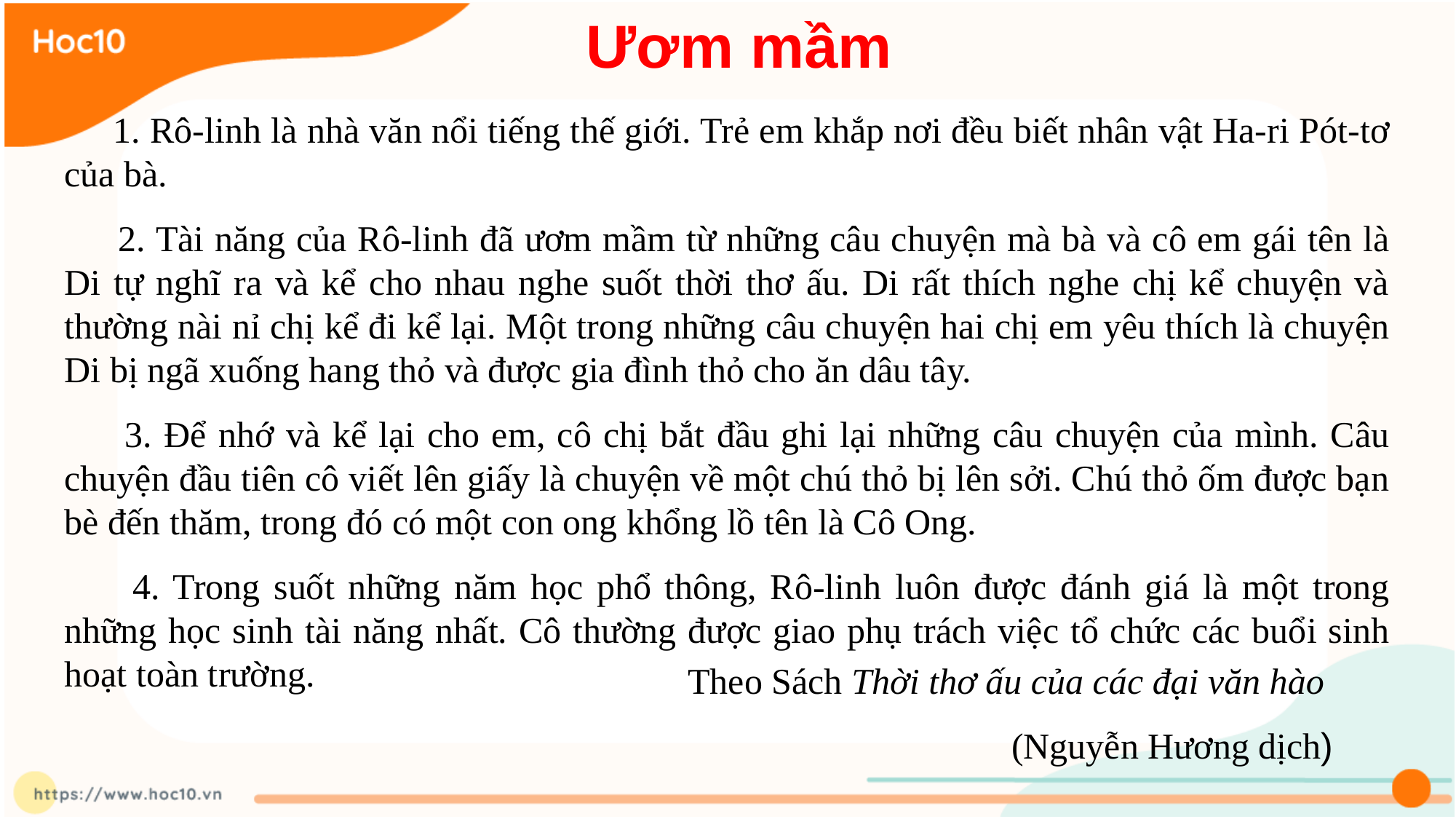

Ươm mầm

     1. Rô-linh là nhà văn nổi tiếng thế giới. Trẻ em khắp nơi đều biết nhân vật Ha-ri Pót-tơ của bà.
     2. Tài năng của Rô-linh đã ươm mầm từ những câu chuyện mà bà và cô em gái tên là Di tự nghĩ ra và kể cho nhau nghe suốt thời thơ ấu. Di rất thích nghe chị kể chuyện và thường nài nỉ chị kể đi kể lại. Một trong những câu chuyện hai chị em yêu thích là chuyện Di bị ngã xuống hang thỏ và được gia đình thỏ cho ăn dâu tây.
     3. Để nhớ và kể lại cho em, cô chị bắt đầu ghi lại những câu chuyện của mình. Câu chuyện đầu tiên cô viết lên giấy là chuyện về một chú thỏ bị lên sởi. Chú thỏ ốm được bạn bè đến thăm, trong đó có một con ong khổng lồ tên là Cô Ong.
     4. Trong suốt những năm học phổ thông, Rô-linh luôn được đánh giá là một trong những học sinh tài năng nhất. Cô thường được giao phụ trách việc tổ chức các buổi sinh hoạt toàn trường.

Theo Sách Thời thơ ấu của các đại văn hào
(Nguyễn Hương dịch)